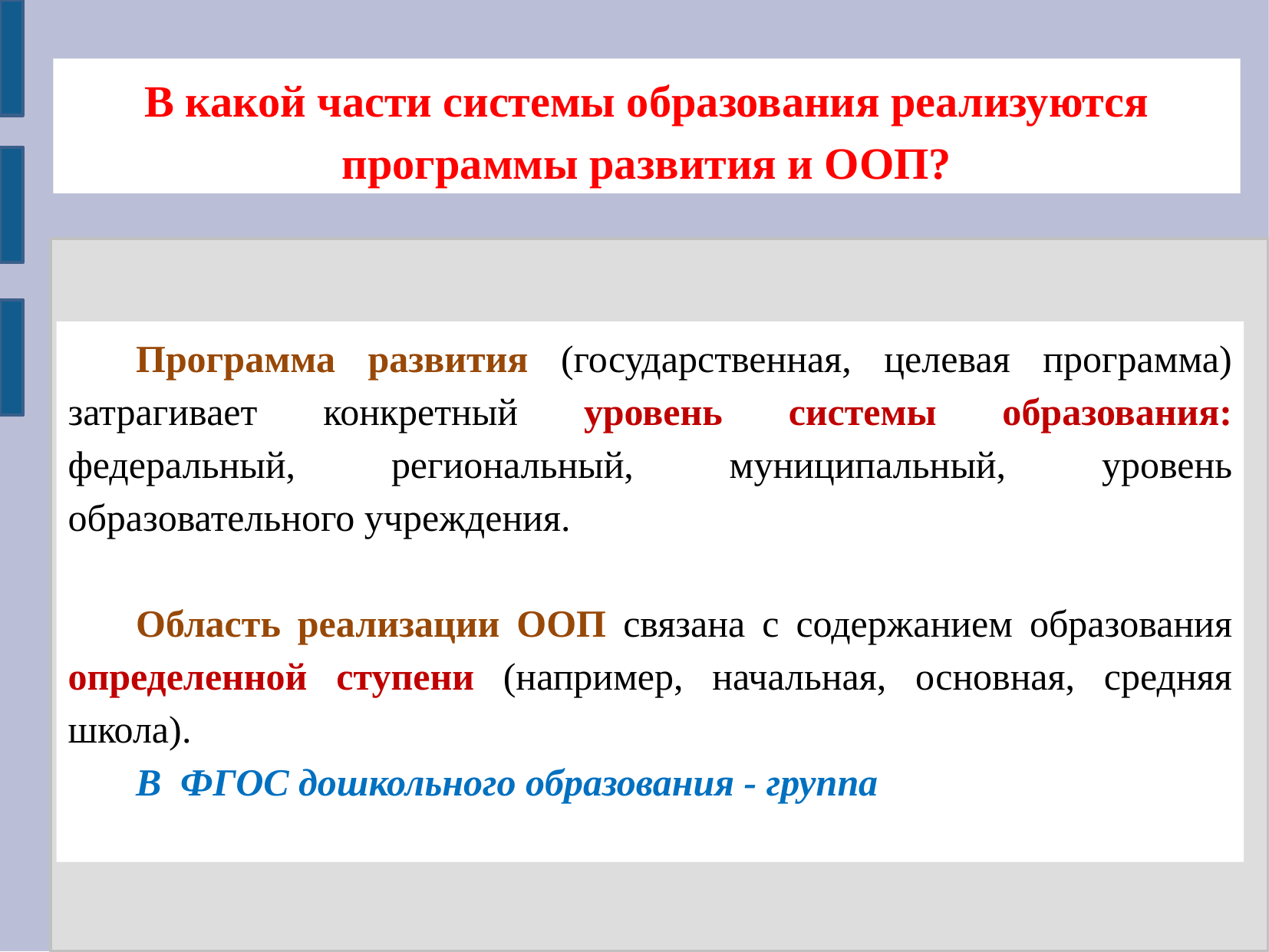

В какой части системы образования реализуются программы развития и ООП?
Программа развития (государственная, целевая программа) затрагивает конкретный уровень системы образования: федеральный, региональный, муниципальный, уровень образовательного учреждения.

Область реализации ООП связана с содержанием образования определенной ступени (например, начальная, основная, средняя школа).
В  ФГОС дошкольного образования - группа